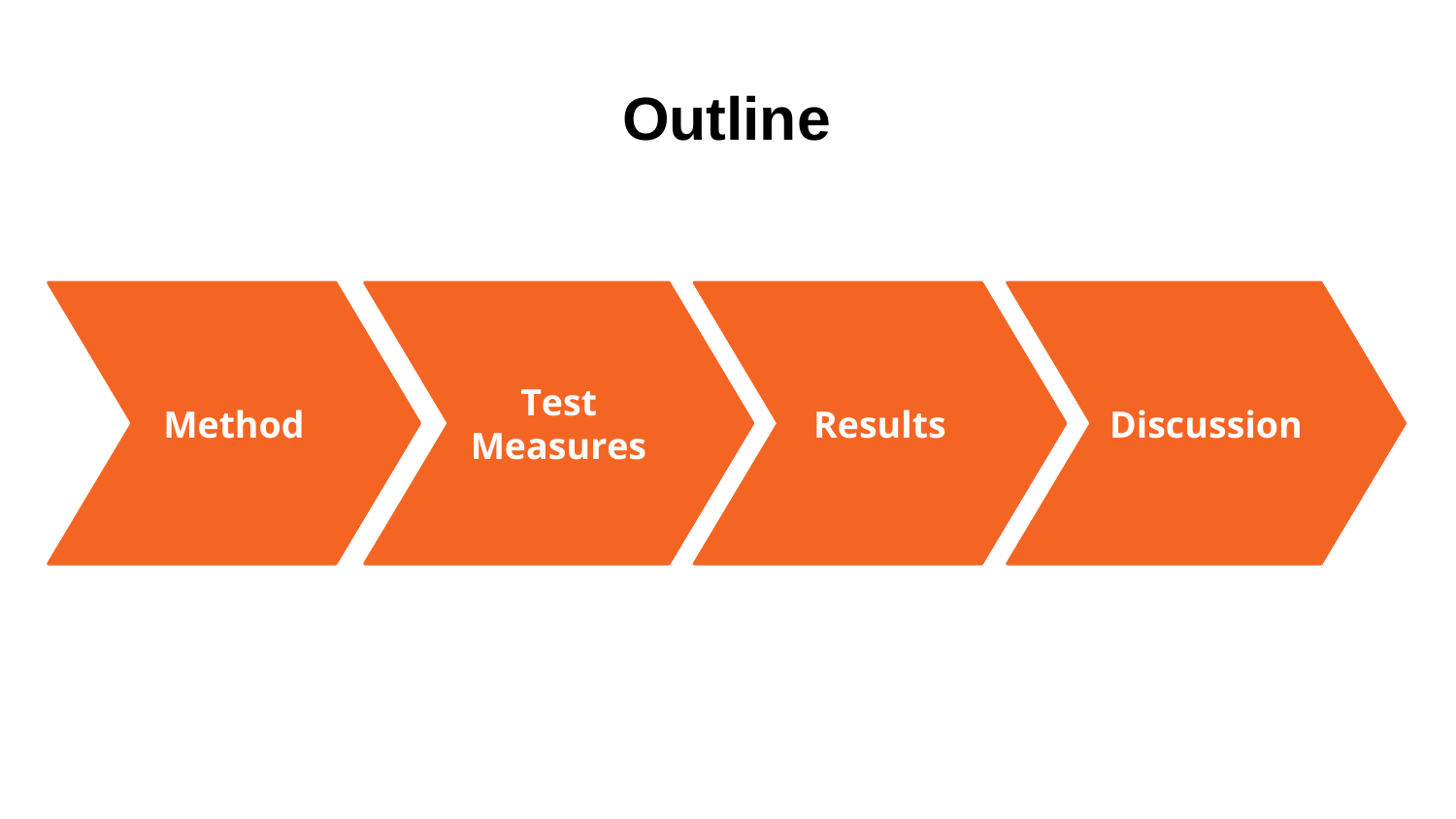

# Outline
Method
Test Measures
Results
Discussion